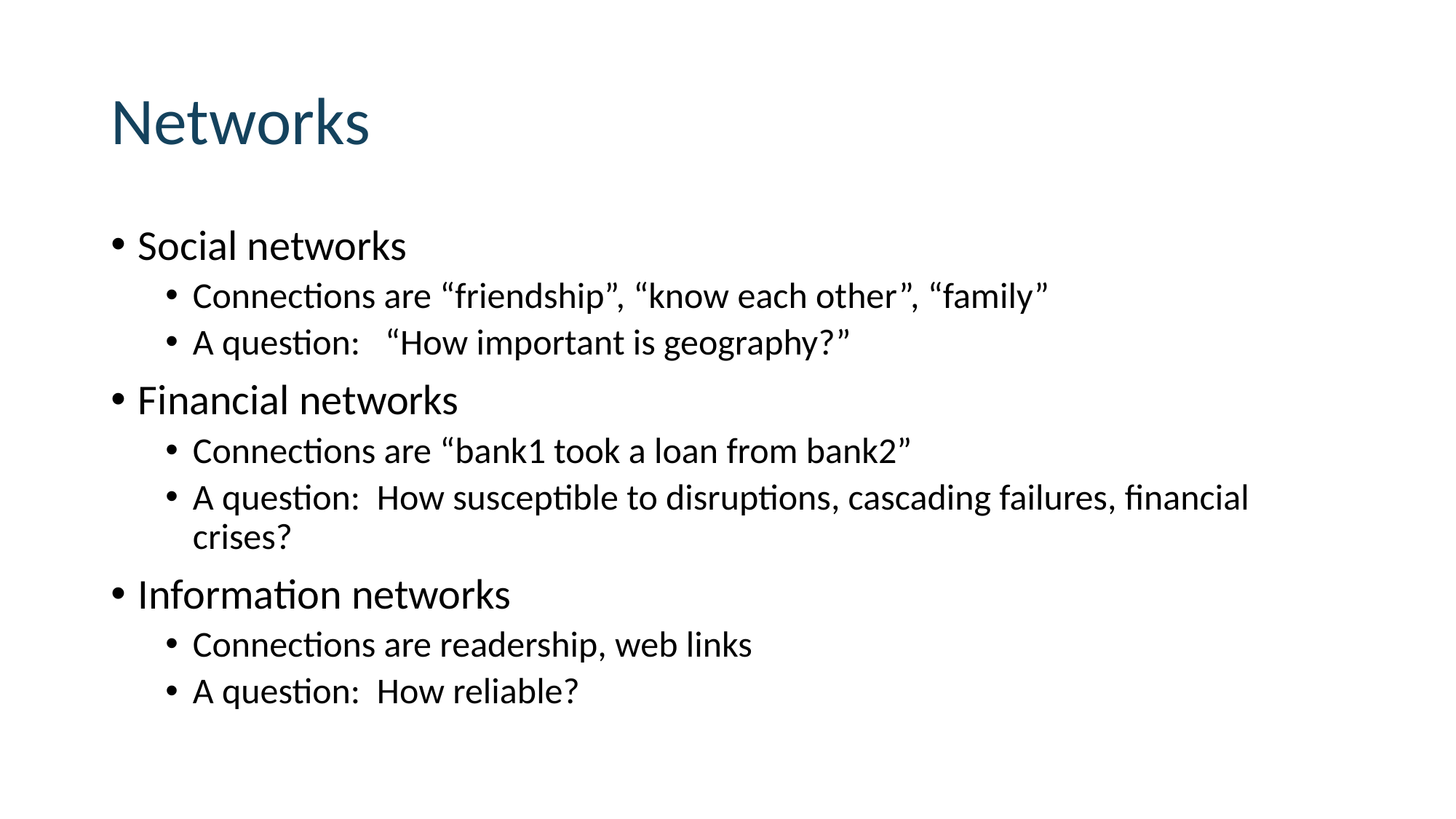

# Networks
Social networks
Connections are “friendship”, “know each other”, “family”
A question:   “How important is geography?”
Financial networks
Connections are “bank1 took a loan from bank2”
A question:  How susceptible to disruptions, cascading failures, financial crises?
Information networks
Connections are readership, web links
A question:  How reliable?